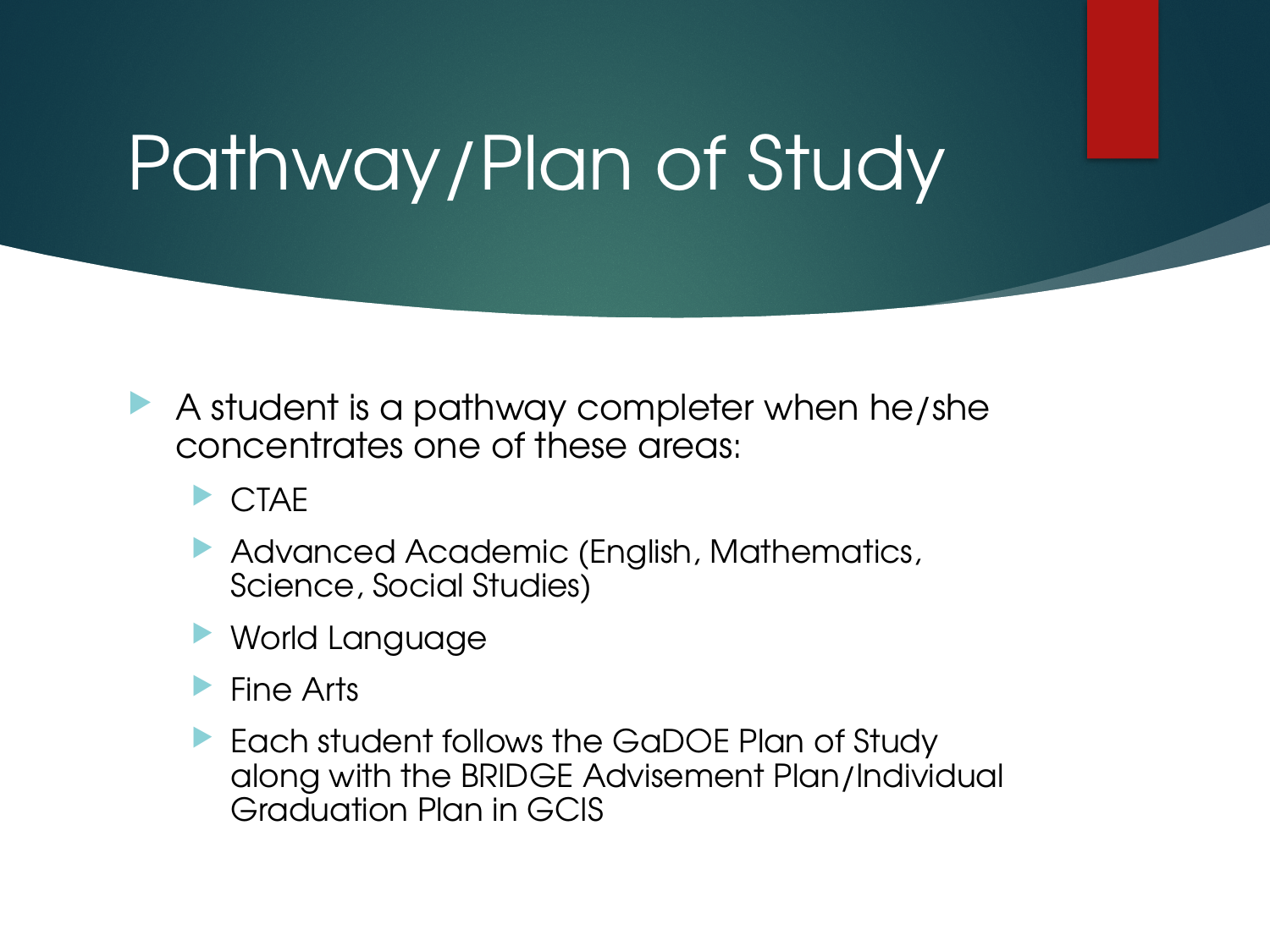

# Pathway/Plan of Study

A student is a pathway completer when he/she concentrates one of these areas:
CTAE
Advanced Academic (English, Mathematics, Science, Social Studies)
World Language
Fine Arts
Each student follows the GaDOE Plan of Study along with the BRIDGE Advisement Plan/Individual Graduation Plan in GCIS